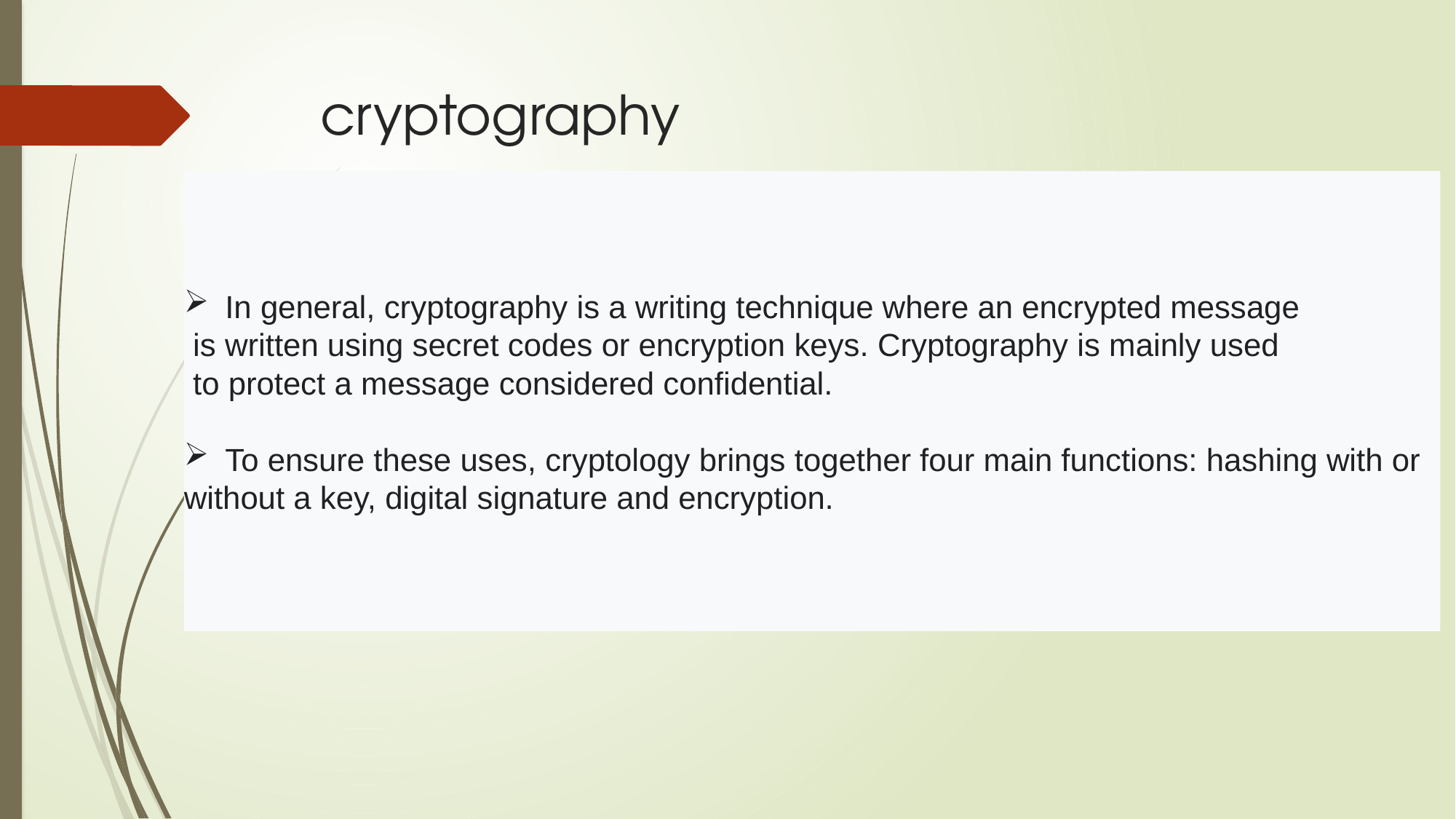

# cryptography
In general, cryptography is a writing technique where an encrypted message
 is written using secret codes or encryption keys. Cryptography is mainly used
 to protect a message considered confidential.

To ensure these uses, cryptology brings together four main functions: hashing with or
without a key, digital signature and encryption.